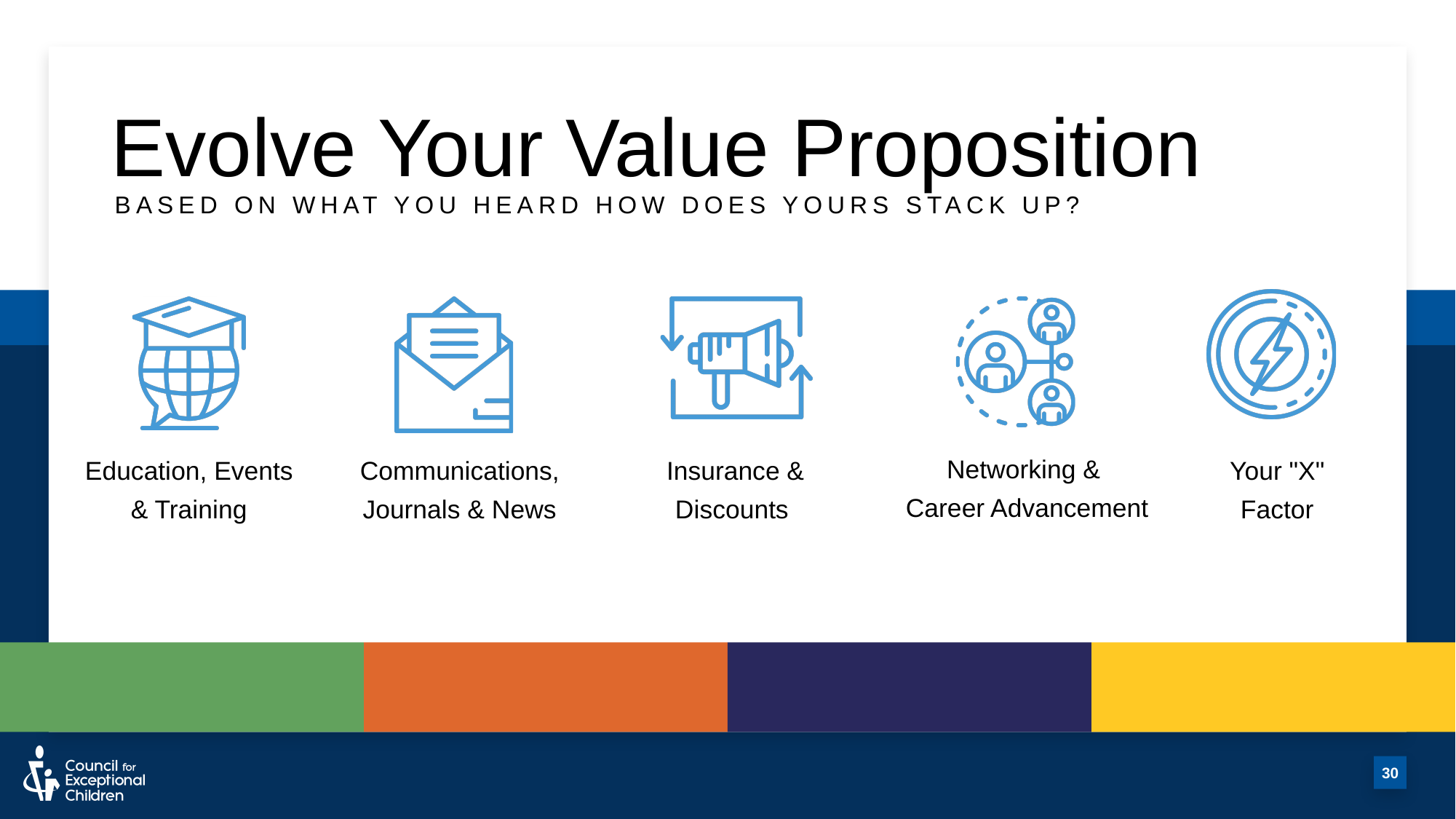

# Evolve Your Value Proposition
BASED ON WHAT YOU HEARD HOW DOES YOURS STACK UP?

Networking &
Career Advancement
Education, Events & Training
Communications, Journals & News
Insurance & Discounts
Your "X" Factor